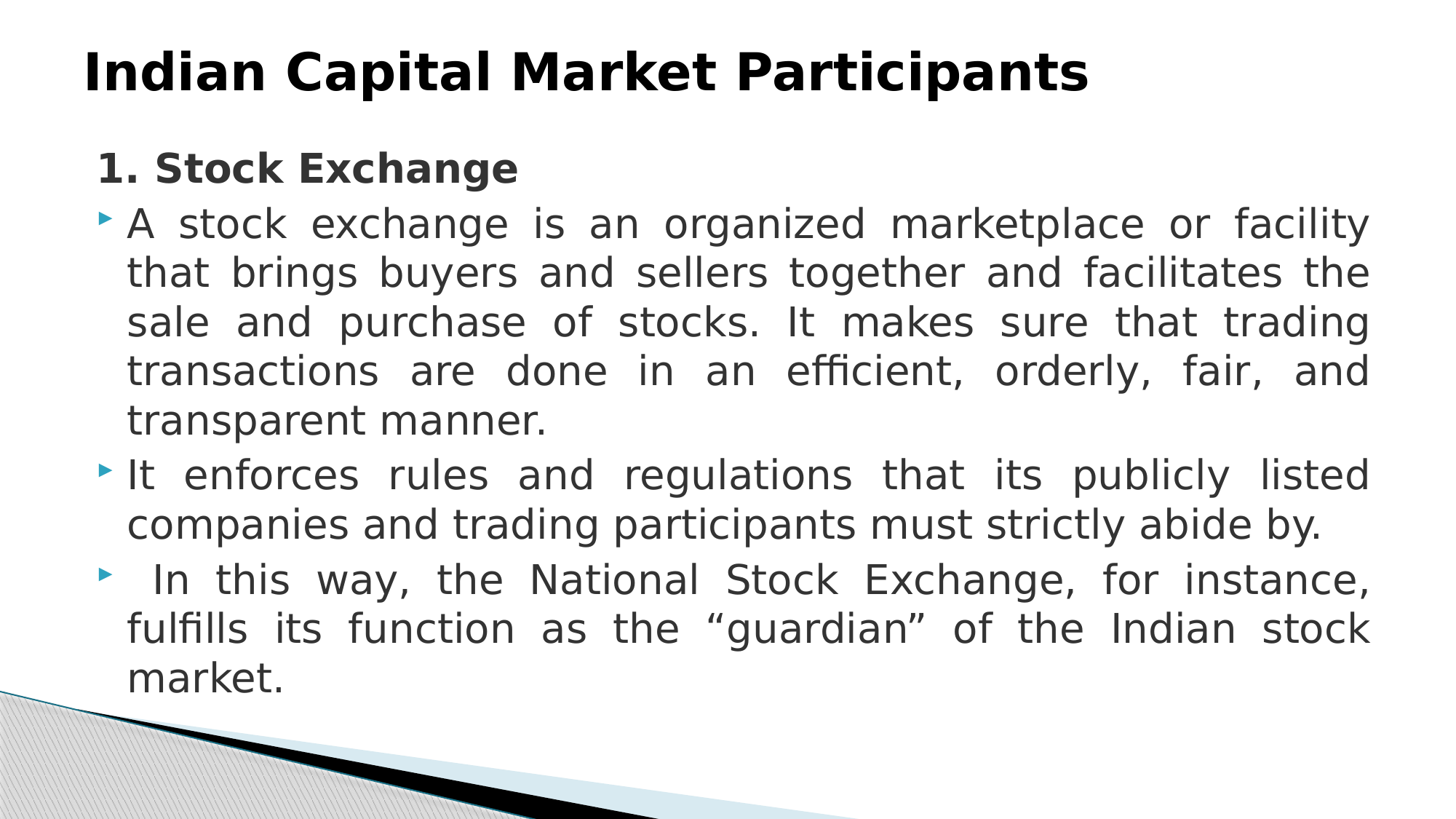

# Indian Capital Market Participants
1. Stock Exchange
A stock exchange is an organized marketplace or facility that brings buyers and sellers together and facilitates the sale and purchase of stocks. It makes sure that trading transactions are done in an efficient, orderly, fair, and transparent manner.
It enforces rules and regulations that its publicly listed companies and trading participants must strictly abide by.
 In this way, the National Stock Exchange, for instance, fulfills its function as the “guardian” of the Indian stock market.